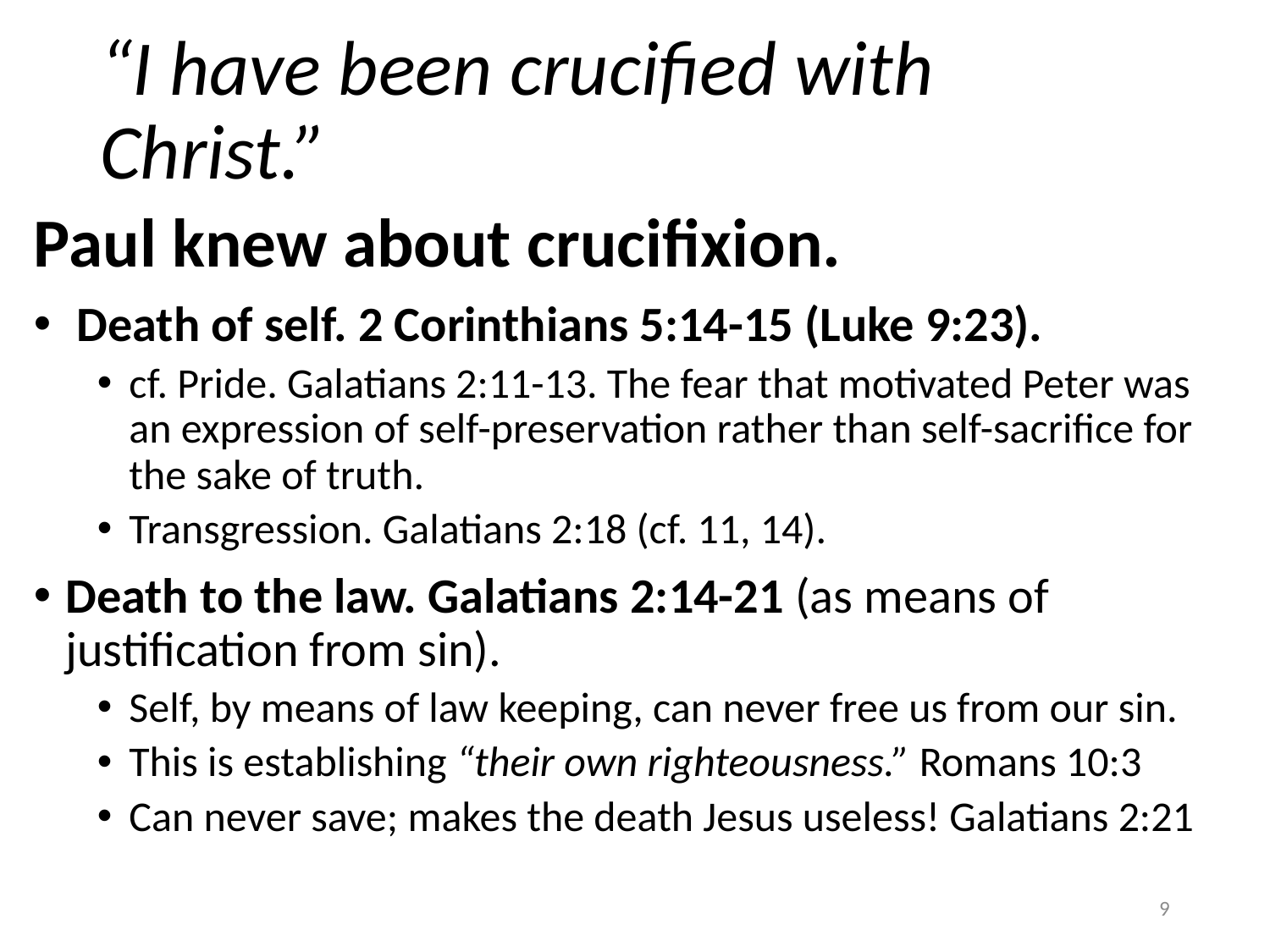

# “I have been crucified with Christ.”
Paul knew about crucifixion.
 Death of self. 2 Corinthians 5:14-15 (Luke 9:23).
cf. Pride. Galatians 2:11-13. The fear that motivated Peter was an expression of self-preservation rather than self-sacrifice for the sake of truth.
Transgression. Galatians 2:18 (cf. 11, 14).
Death to the law. Galatians 2:14-21 (as means of justification from sin).
Self, by means of law keeping, can never free us from our sin.
This is establishing “their own righteousness.” Romans 10:3
Can never save; makes the death Jesus useless! Galatians 2:21
9